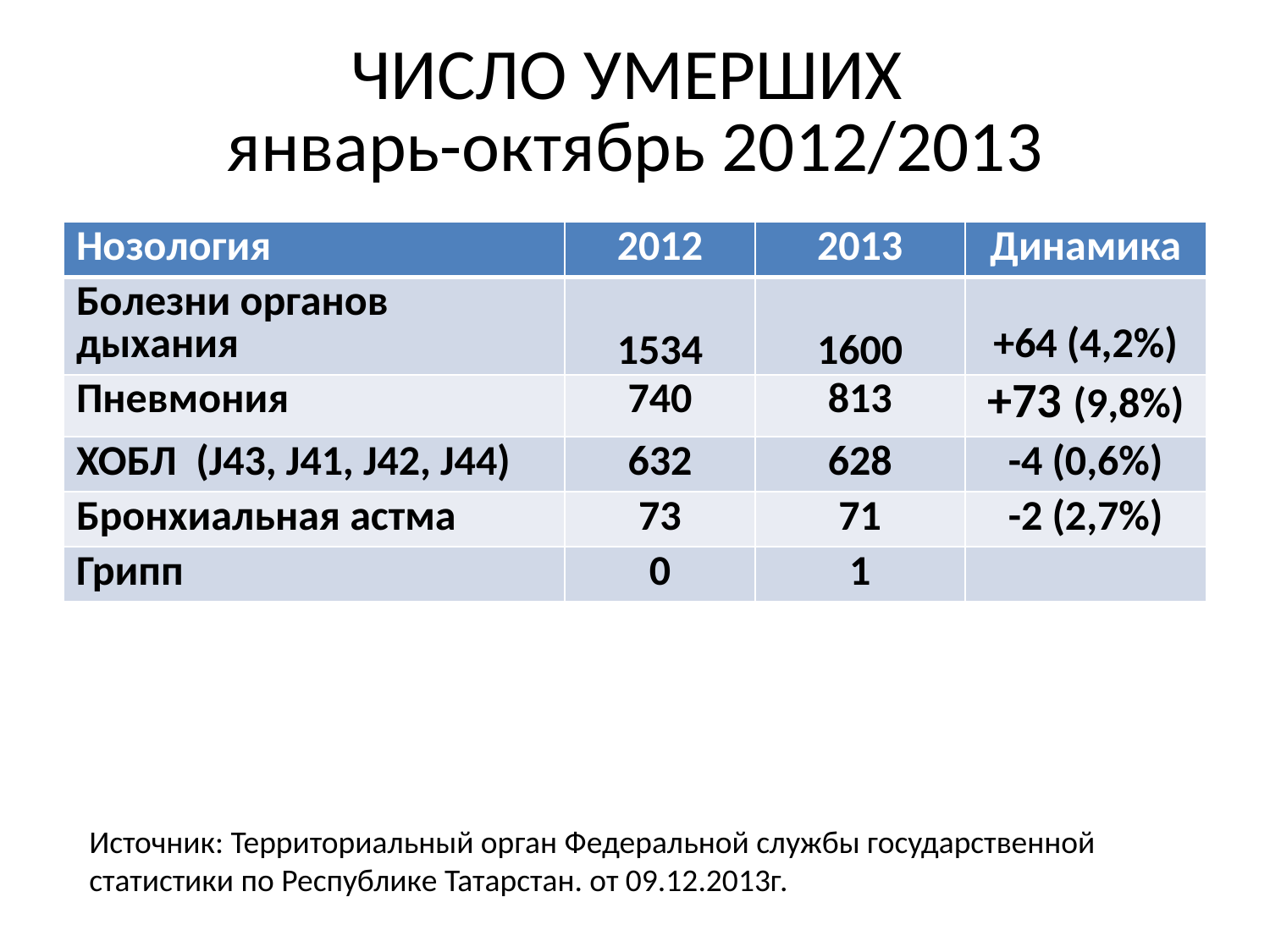

# ЧИСЛО УМЕРШИХ январь-октябрь 2012/2013
| Нозология | 2012 | 2013 | Динамика |
| --- | --- | --- | --- |
| Болезни органов дыхания | 1534 | 1600 | +64 (4,2%) |
| Пневмония | 740 | 813 | +73 (9,8%) |
| ХОБЛ (J43, J41, J42, J44) | 632 | 628 | -4 (0,6%) |
| Бронхиальная астма | 73 | 71 | -2 (2,7%) |
| Грипп | 0 | 1 |  |
Источник: Территориальный орган Федеральной службы государственной статистики по Республике Татарстан. от 09.12.2013г.